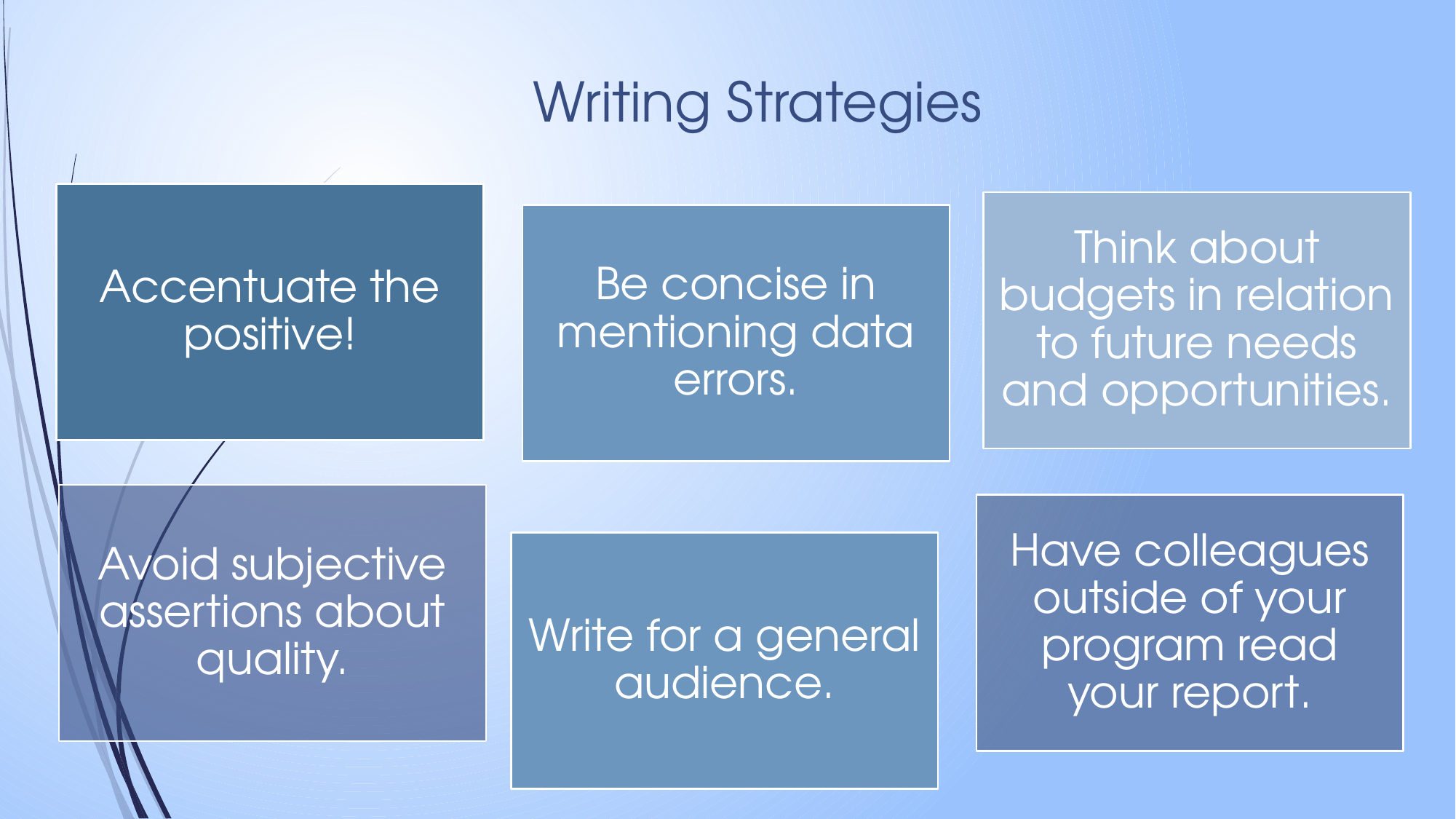

Writing Strategies

Accentuate the positive!
Be concise in mentioning data errors.
Think about budgets in relation to future needs and opportunities.
Avoid subjective assertions about quality.
Have colleagues outside of your program read your report.
Write for a general audience.